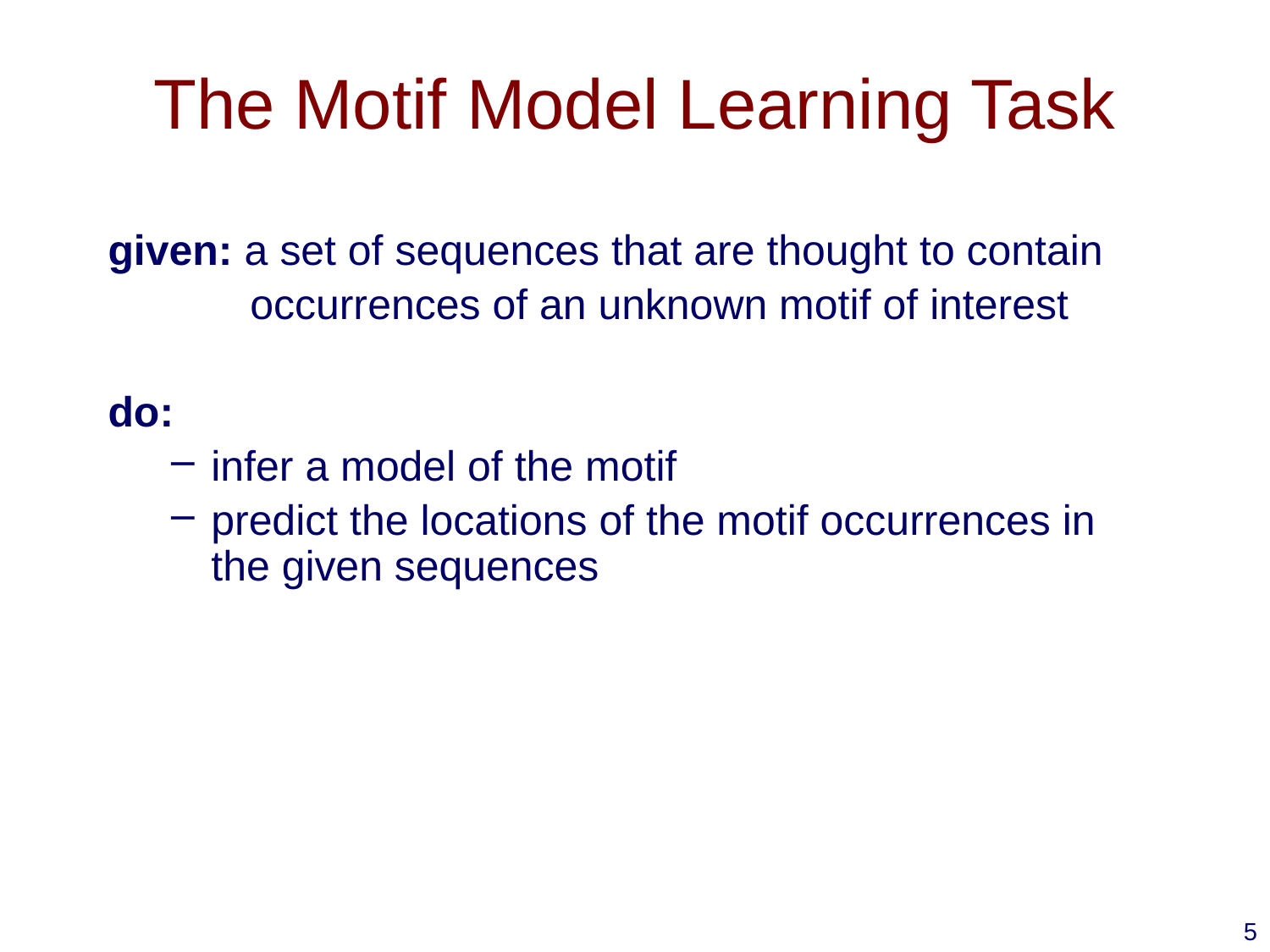

# The Motif Model Learning Task
given: a set of sequences that are thought to contain
            occurrences of an unknown motif of interest

do:
infer a model of the motif
predict the locations of the motif occurrences in the given sequences
5